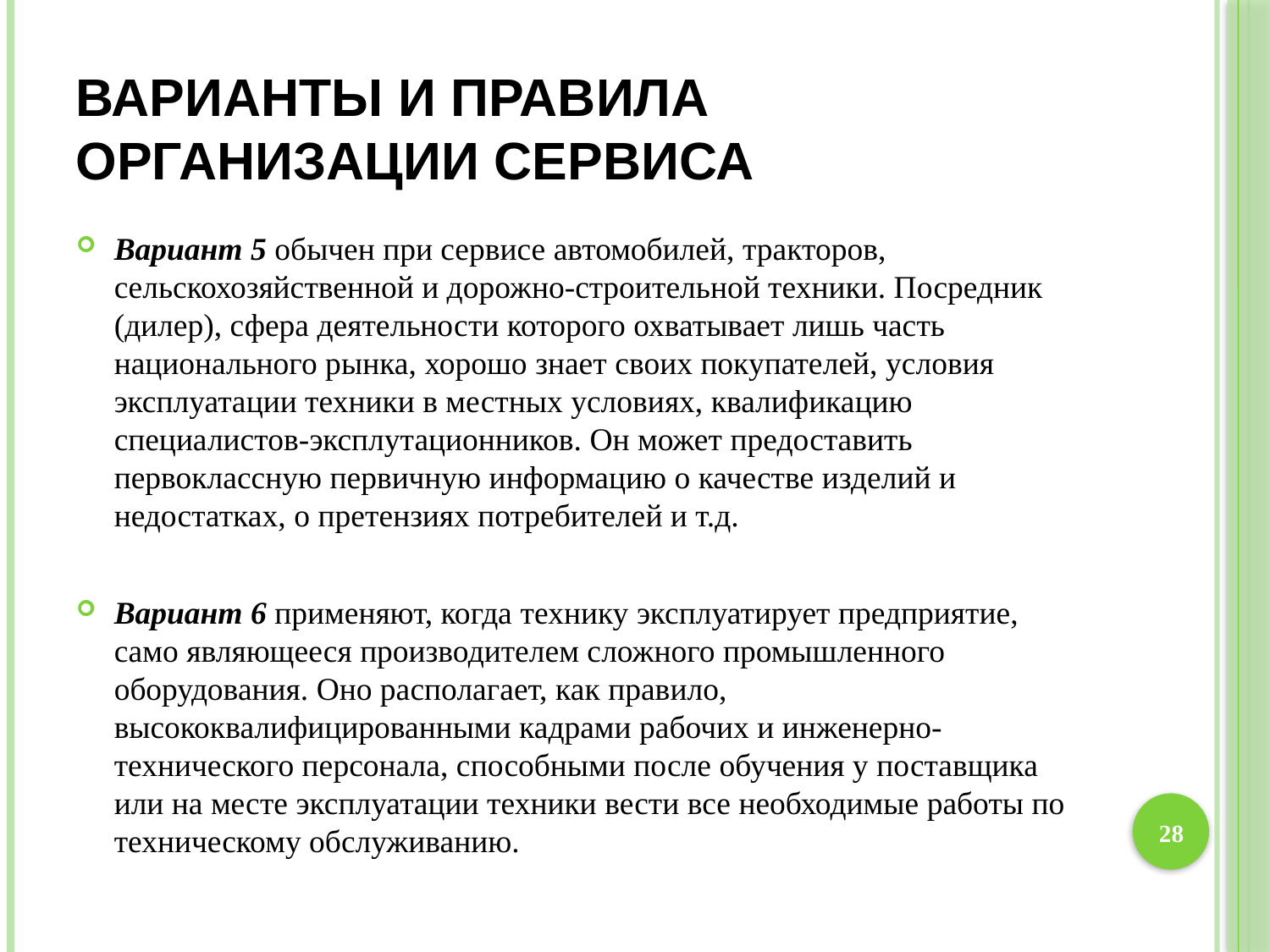

# Варианты и правила организации сервиса
Вариант 5 обычен при сервисе автомобилей, тракторов, сельскохозяйственной и дорожно-строительной техники. Посредник (дилер), сфера деятельности которого охватывает лишь часть национального рынка, хорошо знает своих покупателей, условия эксплуатации техники в местных условиях, квалификацию специалистов-эксплутационников. Он может предоставить первоклассную первичную информацию о качестве изделий и недостатках, о претензиях потребителей и т.д.

Вариант 6 применяют, когда технику эксплуатирует предприятие, само являющееся производителем сложного промышленного оборудования. Оно располагает, как правило, высококвалифицированными кадрами рабочих и инженерно-технического персонала, способными после обучения у поставщика или на месте эксплуатации техники вести все необходимые работы по техническому обслуживанию.

28